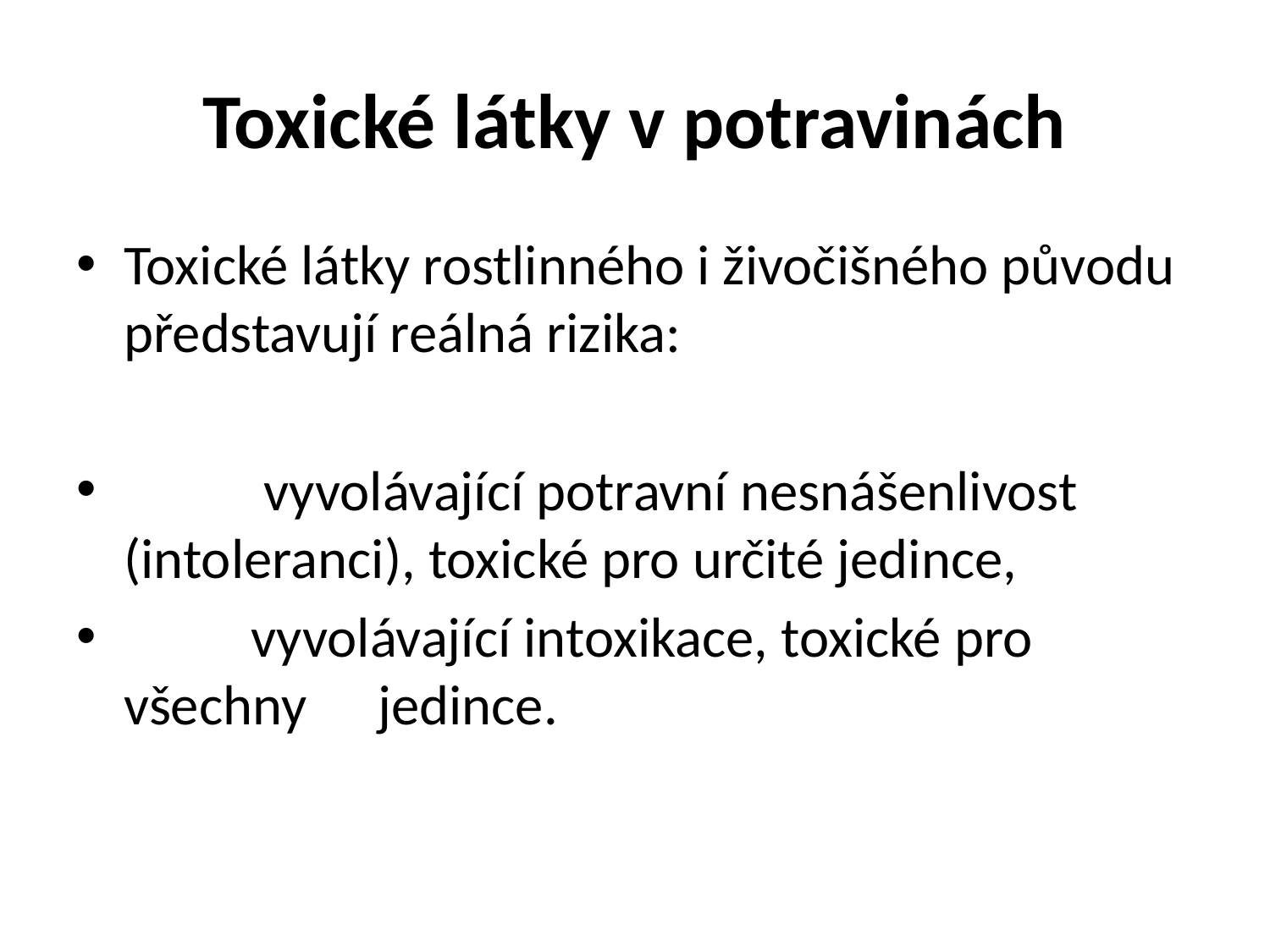

# Toxické látky v potravinách
Toxické látky rostlinného i živočišného původu představují reálná rizika:

   	 vyvolávající potravní nesnášenlivost 	(intoleranci), toxické pro určité jedince,
    	vyvolávající intoxikace, toxické pro všechny 	jedince.